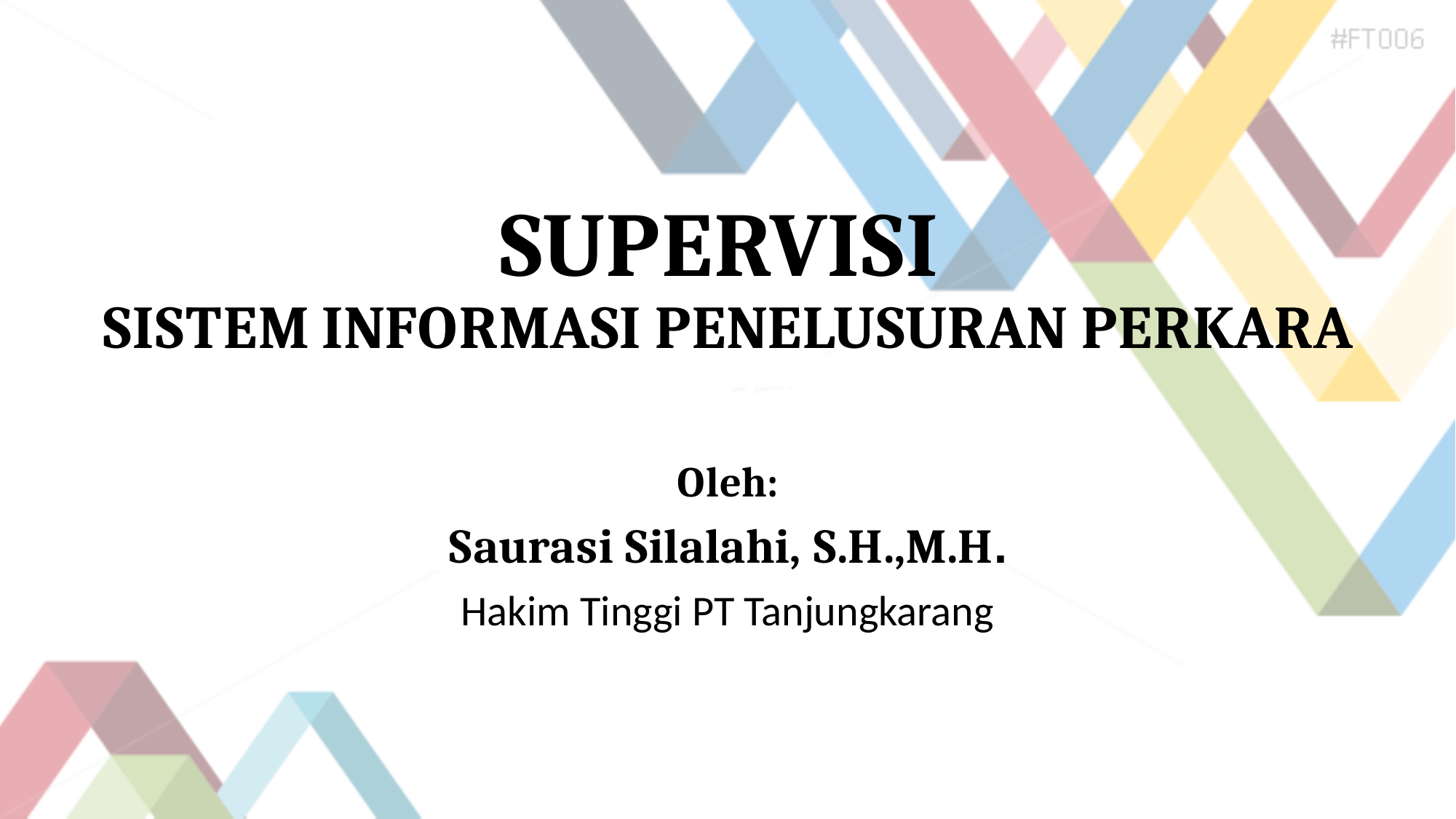

# SUPERVISI SISTEM INFORMASI PENELUSURAN PERKARA
Oleh:
Saurasi Silalahi, S.H.,M.H.
Hakim Tinggi PT Tanjungkarang